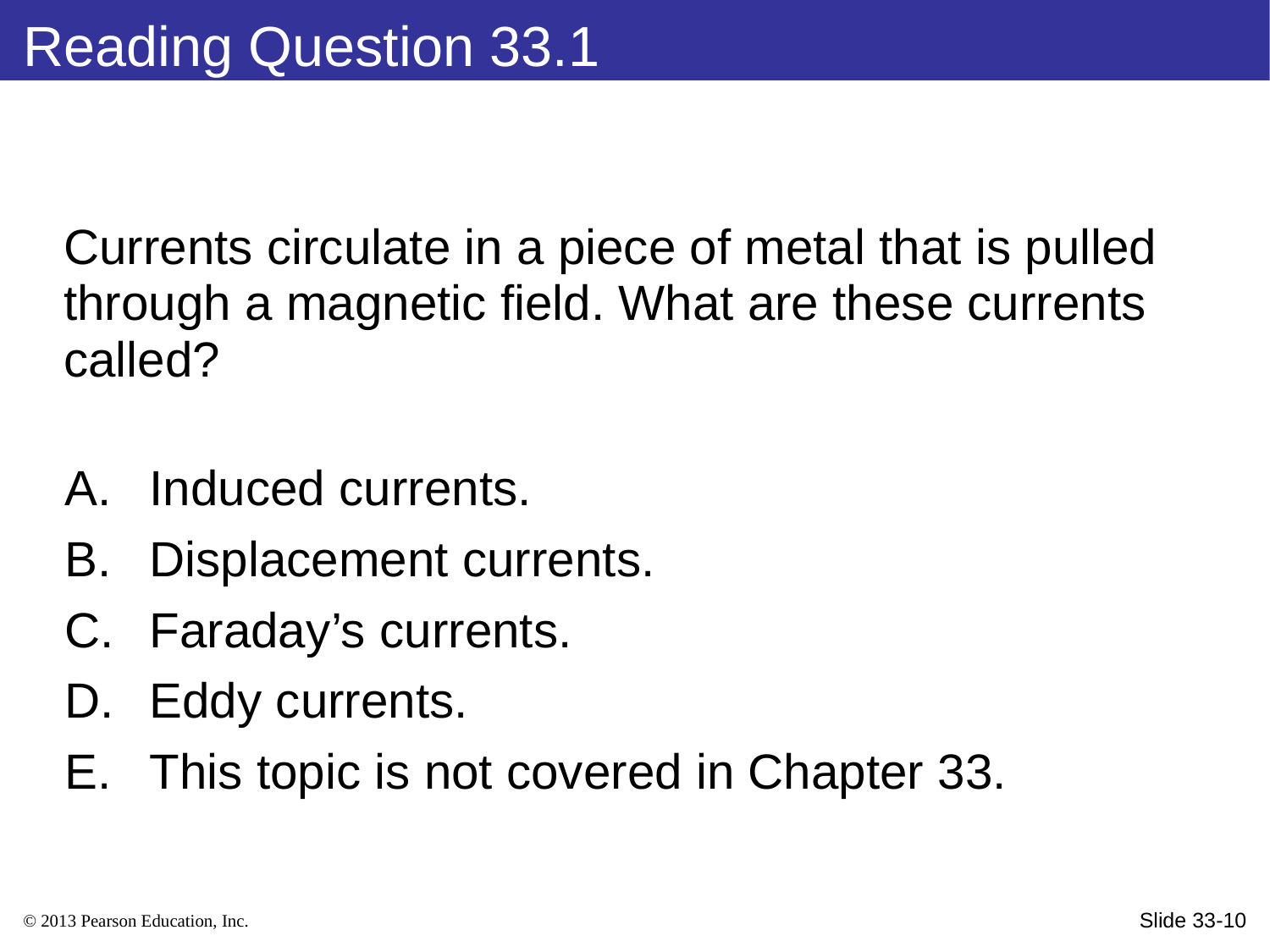

Reading Question 33.1
Currents circulate in a piece of metal that is pulled through a magnetic field. What are these currents called?
Induced currents.
Displacement currents.
Faraday’s currents.
Eddy currents.
This topic is not covered in Chapter 33.
Slide 33-10